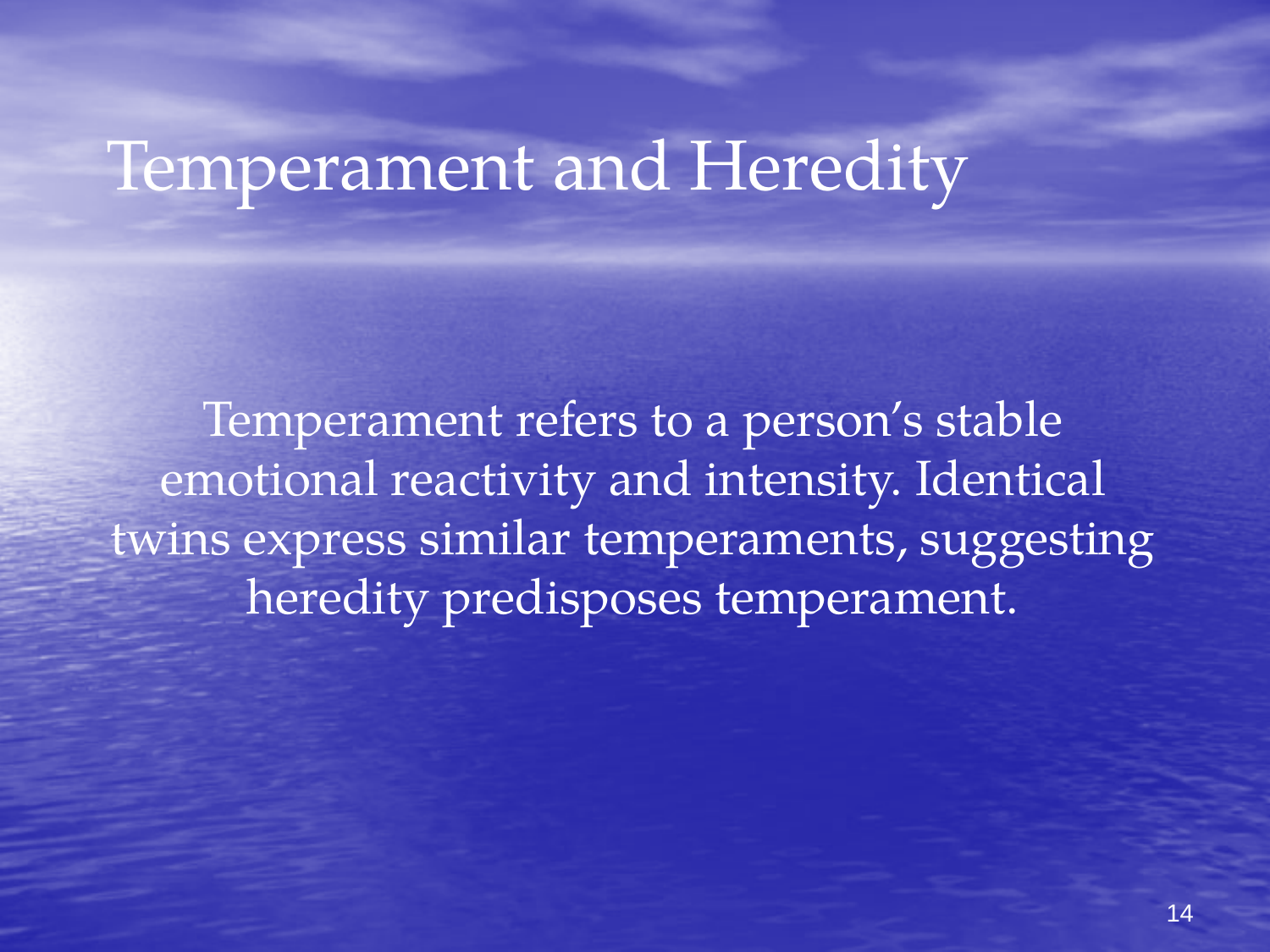

# Temperament and Heredity
Temperament refers to a person’s stable emotional reactivity and intensity. Identical twins express similar temperaments, suggesting heredity predisposes temperament.
14